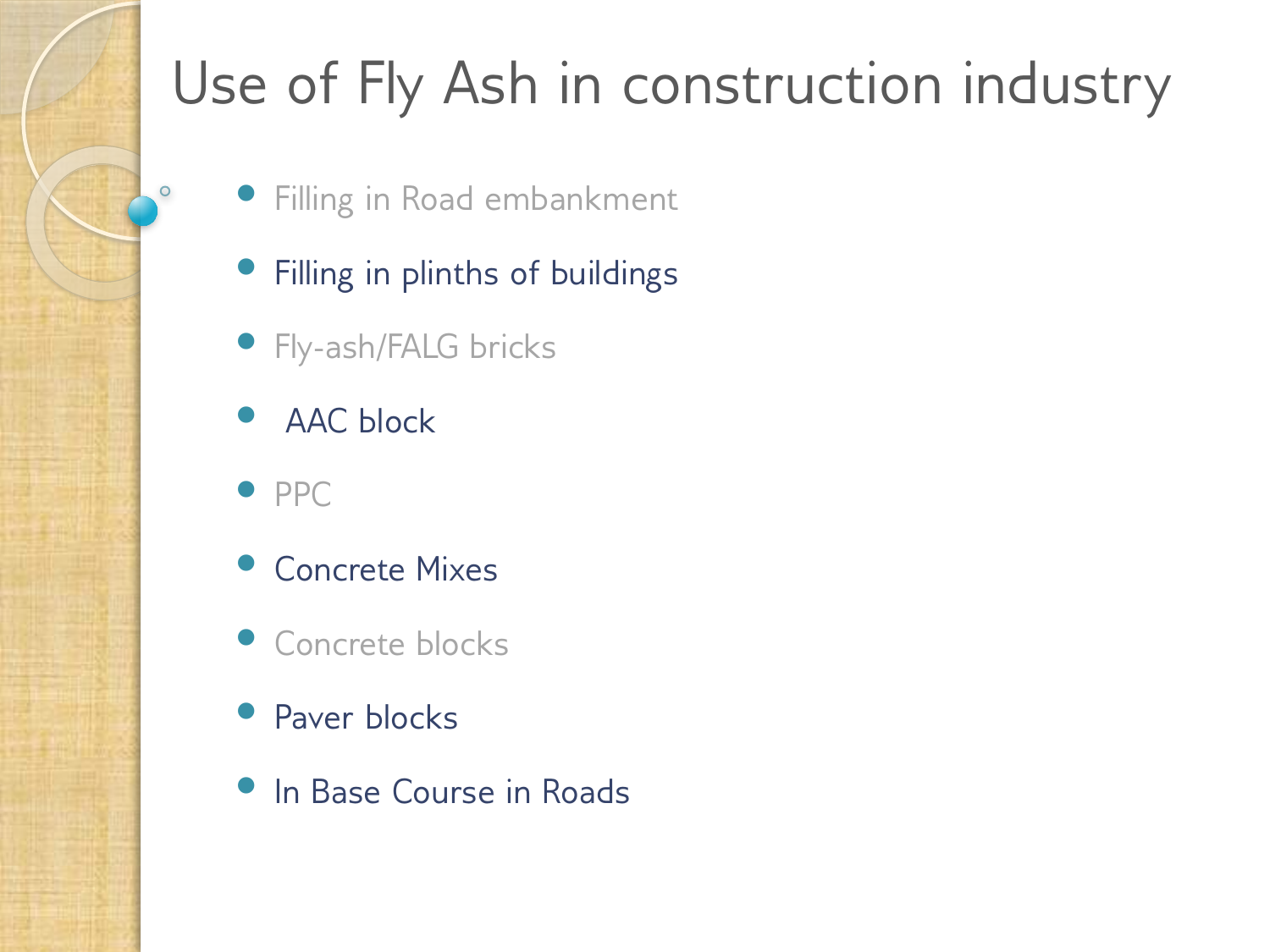

Use of Fly Ash in construction industry

Filling in Road embankment
Filling in plinths of buildings
Fly-ash/FALG bricks
 AAC block
PPC
Concrete Mixes
Concrete blocks
Paver blocks
In Base Course in Roads